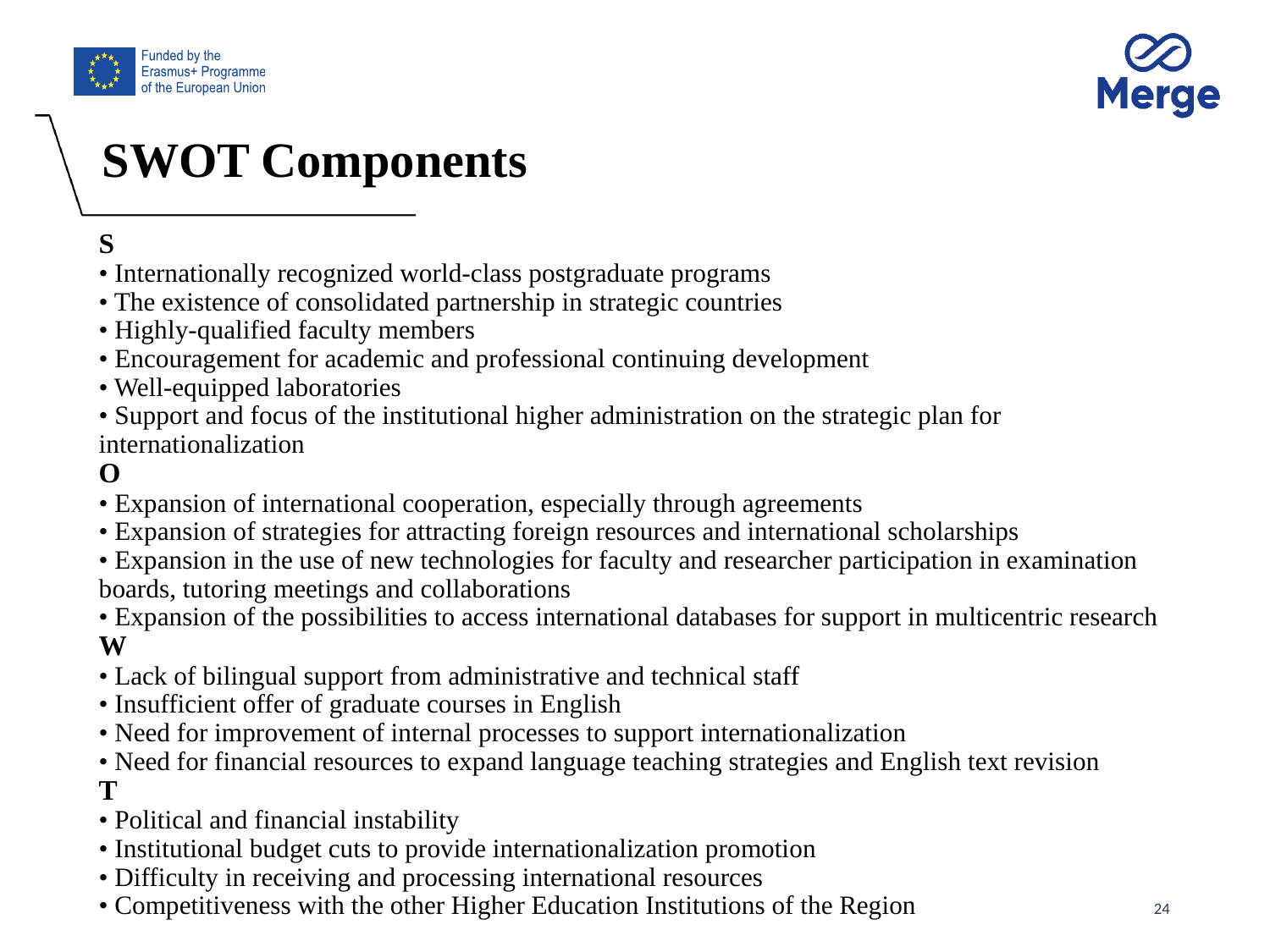

# SWOT Components
S
• Internationally recognized world-class postgraduate programs
• The existence of consolidated partnership in strategic countries
• Highly-qualified faculty members
• Encouragement for academic and professional continuing development
• Well-equipped laboratories
• Support and focus of the institutional higher administration on the strategic plan for internationalization
O
• Expansion of international cooperation, especially through agreements
• Expansion of strategies for attracting foreign resources and international scholarships
• Expansion in the use of new technologies for faculty and researcher participation in examination boards, tutoring meetings and collaborations
• Expansion of the possibilities to access international databases for support in multicentric research
W
• Lack of bilingual support from administrative and technical staff
• Insufficient offer of graduate courses in English
• Need for improvement of internal processes to support internationalization
• Need for financial resources to expand language teaching strategies and English text revision
T
• Political and financial instability
• Institutional budget cuts to provide internationalization promotion
• Difficulty in receiving and processing international resources
• Competitiveness with the other Higher Education Institutions of the Region
24